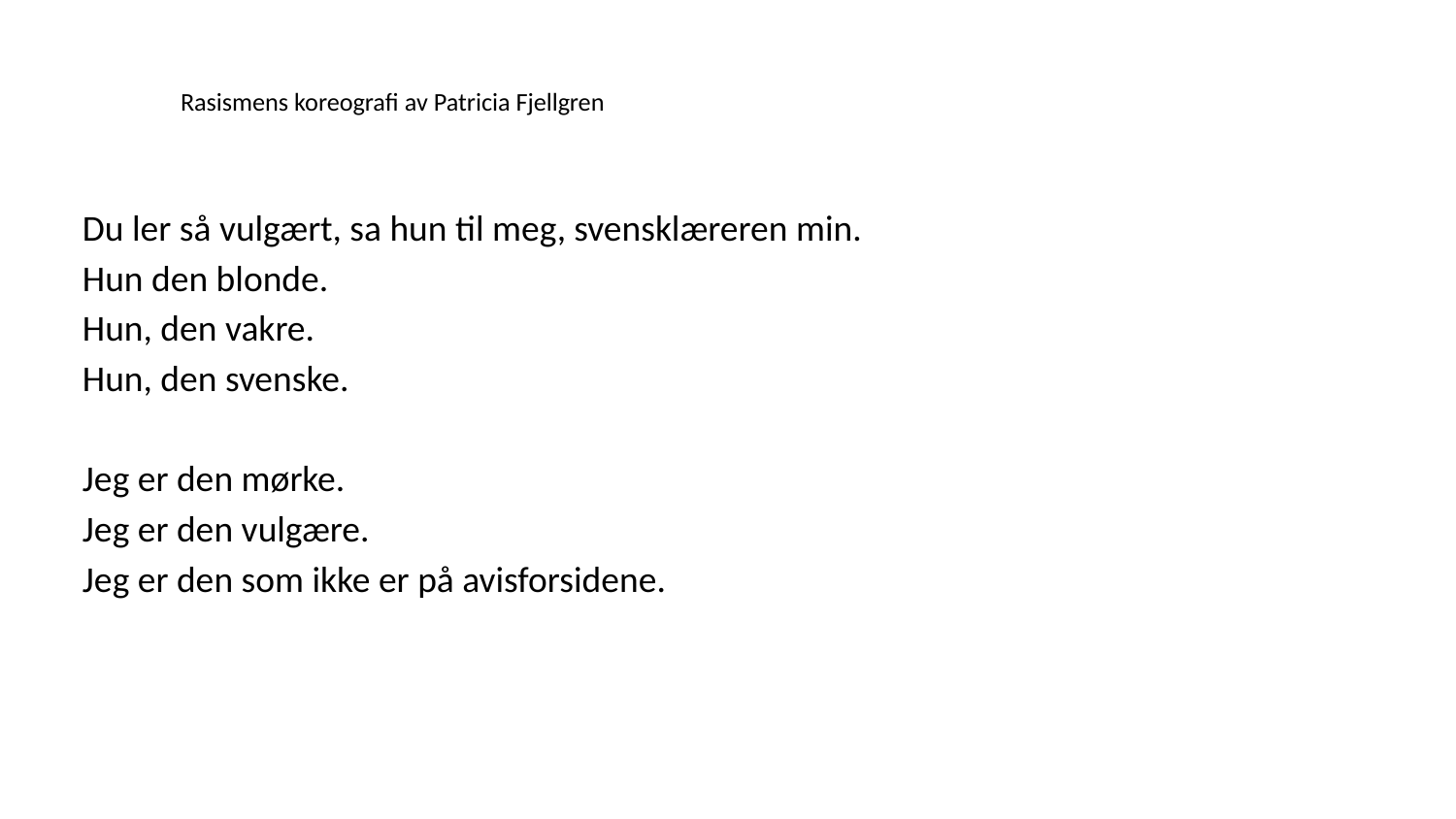

# Rasismens koreografi av Patricia Fjellgren
Du ler så vulgært, sa hun til meg, svensklæreren min.
Hun den blonde.
Hun, den vakre.
Hun, den svenske.

Jeg er den mørke.
Jeg er den vulgære.
Jeg er den som ikke er på avisforsidene.